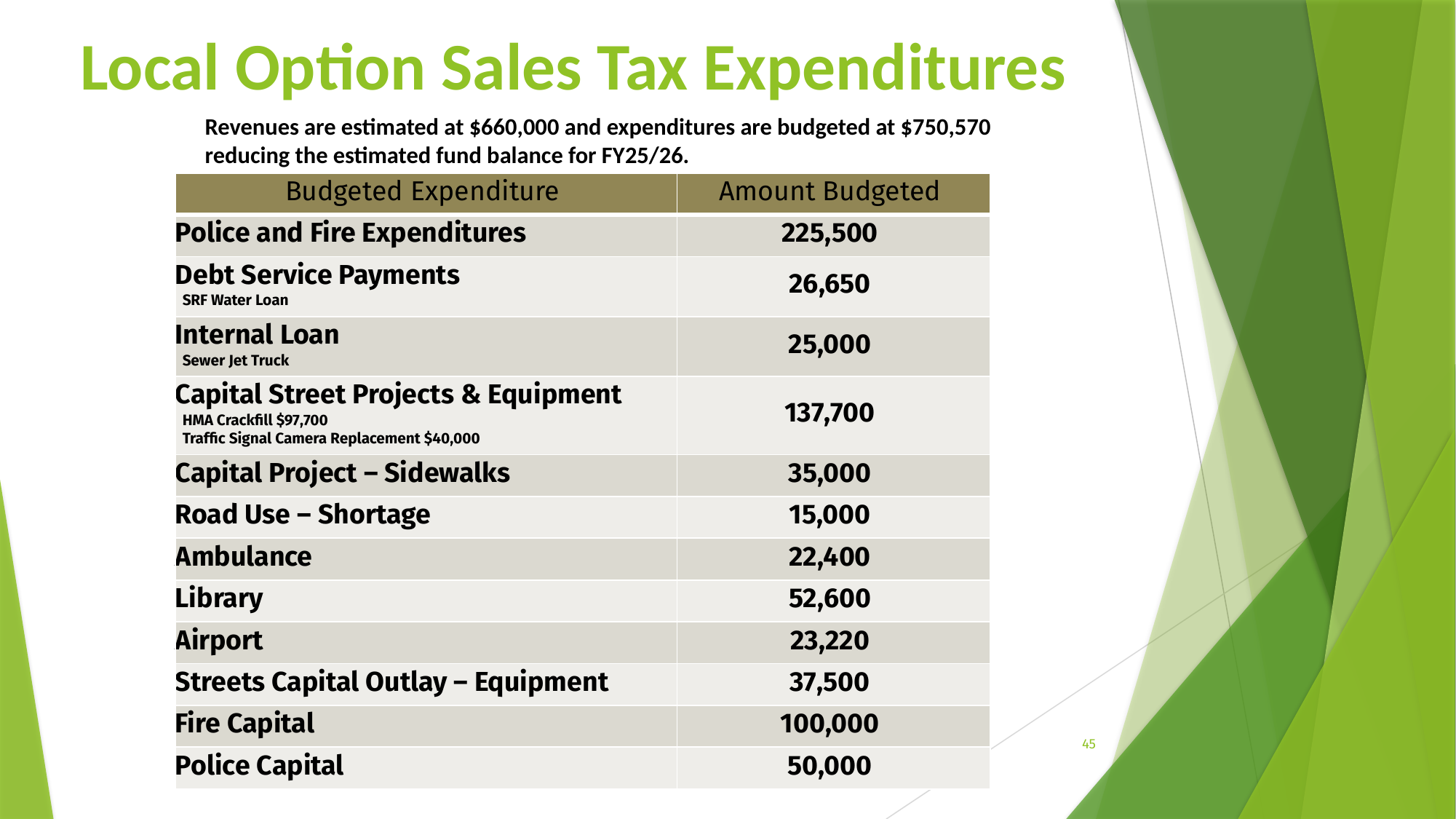

# Local Option Sales Tax Expenditures
Revenues are estimated at $660,000 and expenditures are budgeted at $750,570 reducing the estimated fund balance for FY25/26.
| Budgeted Expenditure | Amount Budgeted |
| --- | --- |
| Police and Fire Expenditures | 225,500 |
| Debt Service Payments SRF Water Loan | 26,650 |
| Internal Loan Sewer Jet Truck | 25,000 |
| Capital Street Projects & Equipment HMA Crackfill $97,700 Traffic Signal Camera Replacement $40,000 | 137,700 |
| Capital Project – Sidewalks | 35,000 |
| Road Use – Shortage | 15,000 |
| Ambulance | 22,400 |
| Library | 52,600 |
| Airport | 23,220 |
| Streets Capital Outlay – Equipment | 37,500 |
| Fire Capital | 100,000 |
| Police Capital | 50,000 |
45